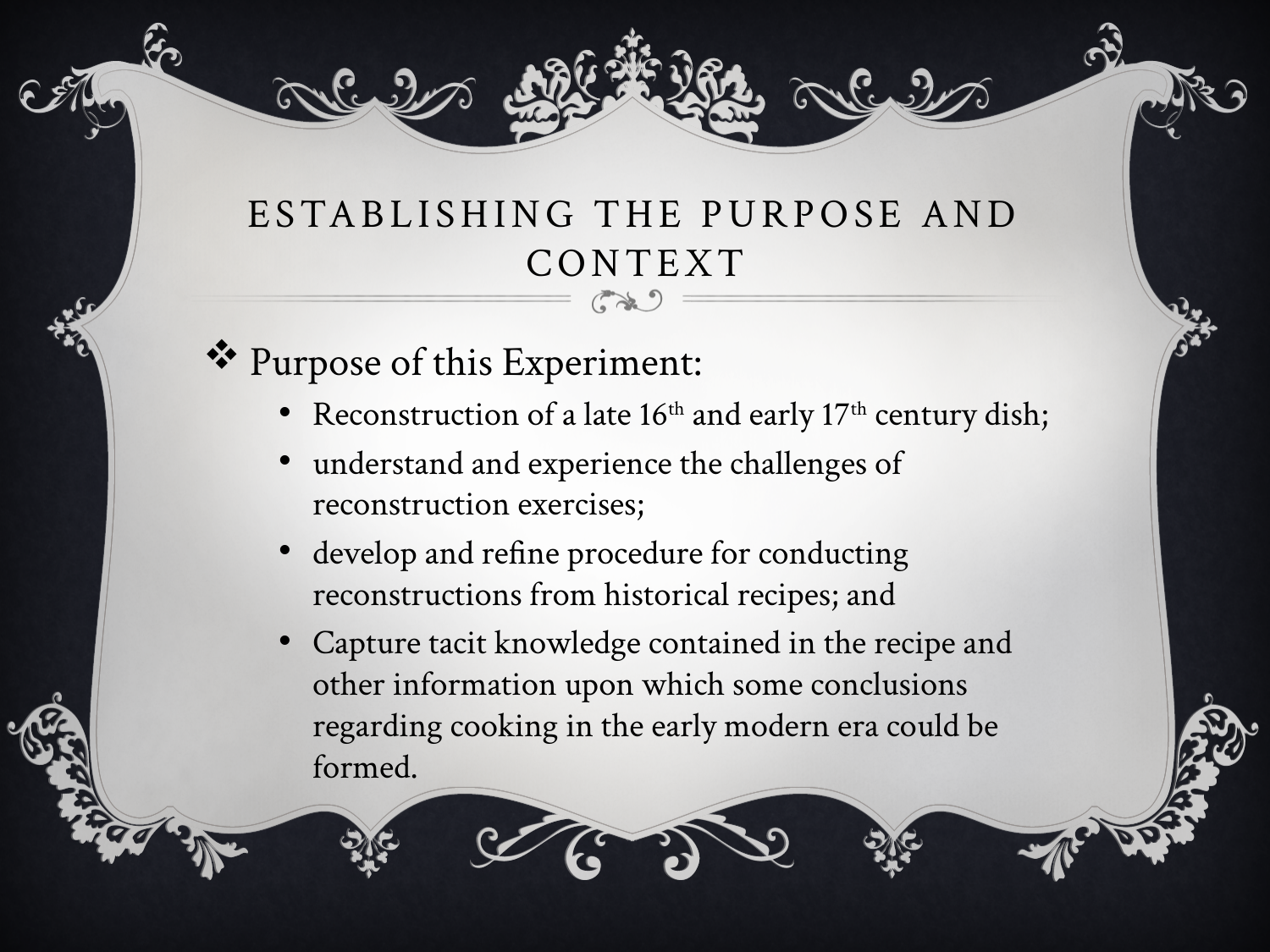

# Establishing the Purpose and Context
 Purpose of this Experiment:
Reconstruction of a late 16th and early 17th century dish;
understand and experience the challenges of reconstruction exercises;
develop and refine procedure for conducting reconstructions from historical recipes; and
Capture tacit knowledge contained in the recipe and other information upon which some conclusions regarding cooking in the early modern era could be formed.